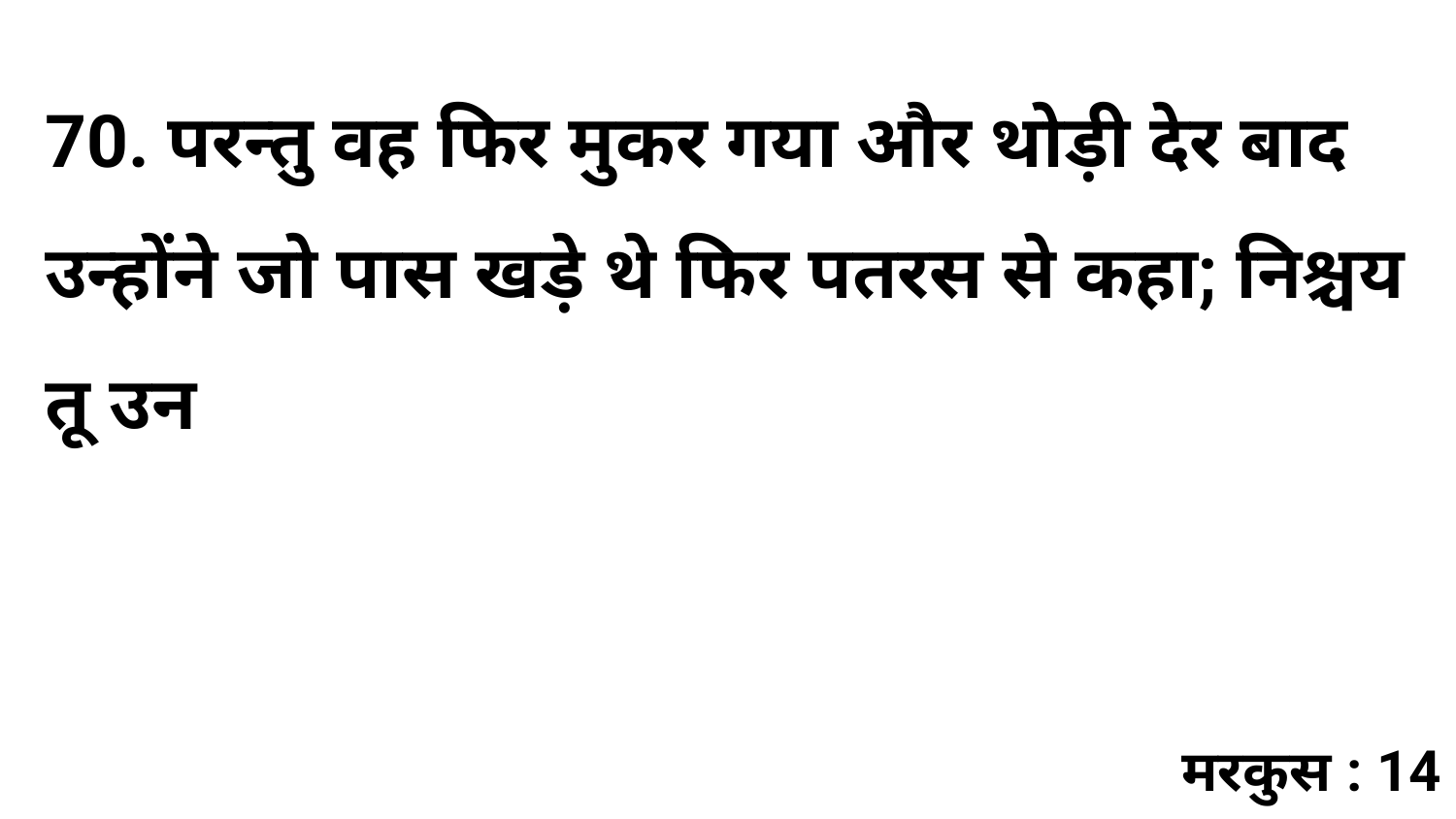

70. परन्तु वह फिर मुकर गया और थोड़ी देर बाद उन्होंने जो पास खड़े थे फिर पतरस से कहा; निश्चय तू उन
मरकुस : 14